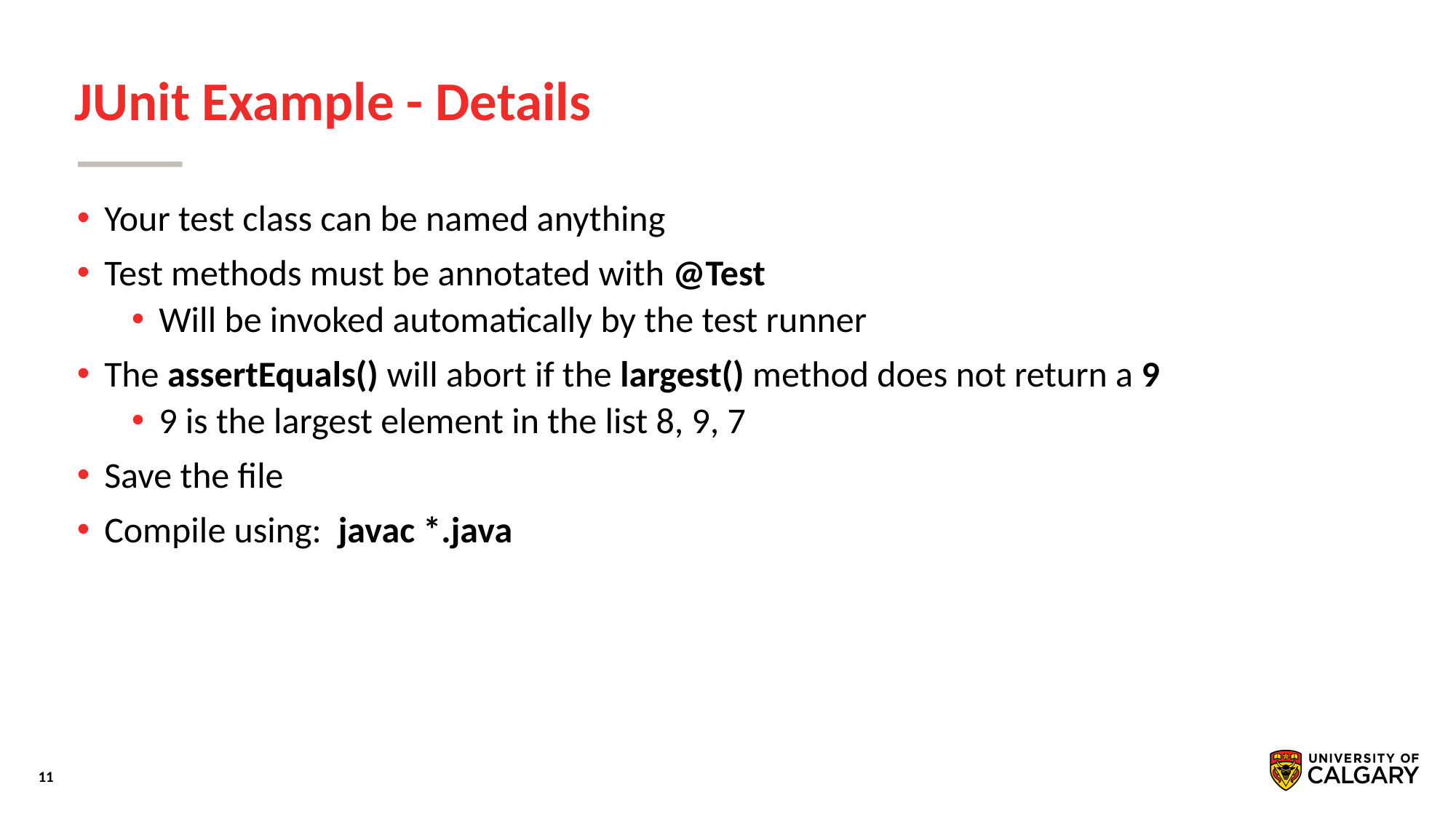

# JUnit Example - Details
Your test class can be named anything
Test methods must be annotated with @Test
Will be invoked automatically by the test runner
The assertEquals() will abort if the largest() method does not return a 9
9 is the largest element in the list 8, 9, 7
Save the ﬁle
Compile using:  javac *.java